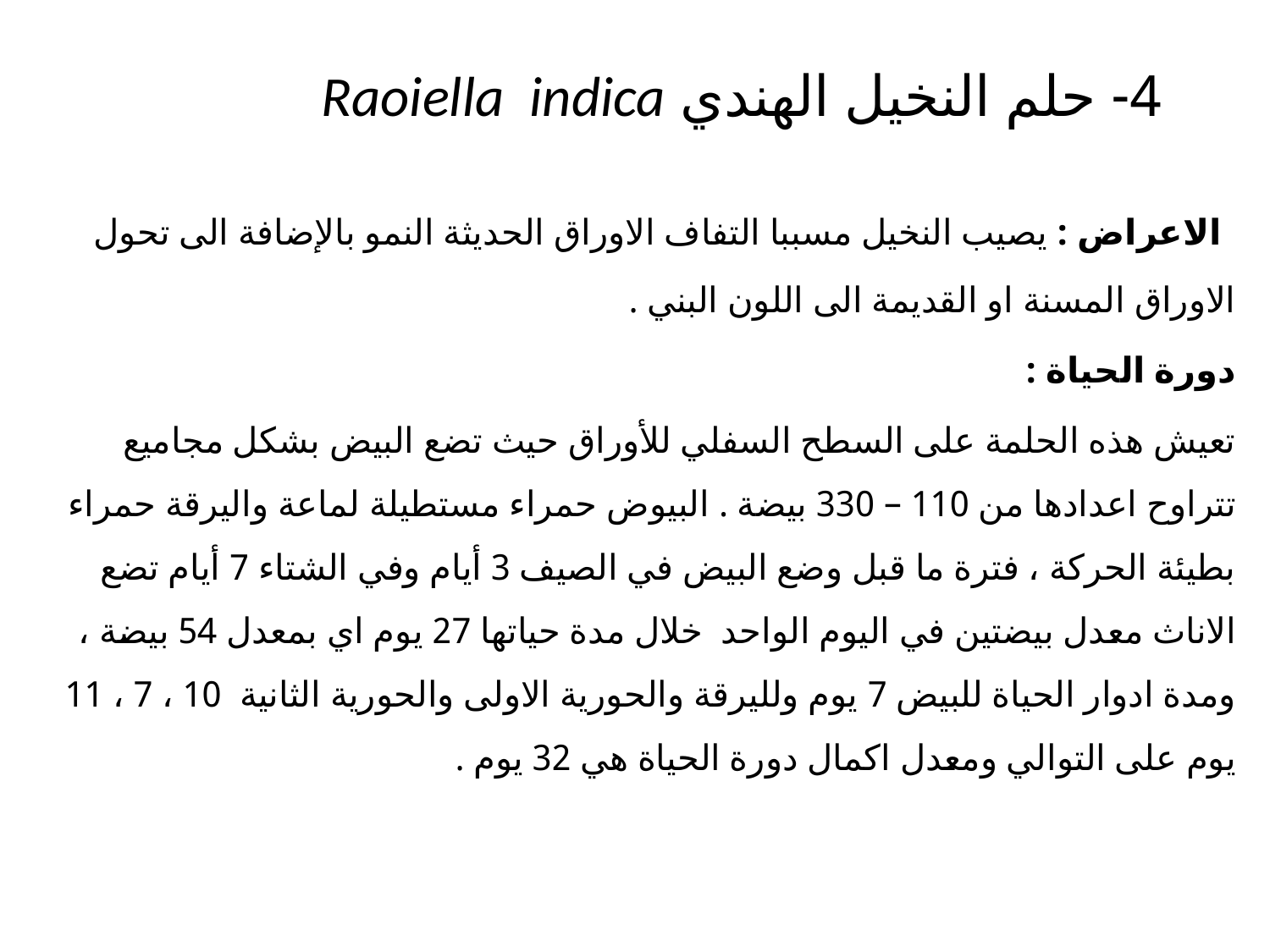

# 4- حلم النخيل الهندي Raoiella  indica
 الاعراض : يصيب النخيل مسببا التفاف الاوراق الحديثة النمو بالإضافة الى تحول الاوراق المسنة او القديمة الى اللون البني .
دورة الحياة :
تعيش هذه الحلمة على السطح السفلي للأوراق حيث تضع البيض بشكل مجاميع تتراوح اعدادها من 110 – 330 بيضة . البيوض حمراء مستطيلة لماعة واليرقة حمراء بطيئة الحركة ، فترة ما قبل وضع البيض في الصيف 3 أيام وفي الشتاء 7 أيام تضع الاناث معدل بيضتين في اليوم الواحد  خلال مدة حياتها 27 يوم اي بمعدل 54 بيضة ، ومدة ادوار الحياة للبيض 7 يوم ولليرقة والحورية الاولى والحورية الثانية  10 ، 7 ، 11 يوم على التوالي ومعدل اكمال دورة الحياة هي 32 يوم .